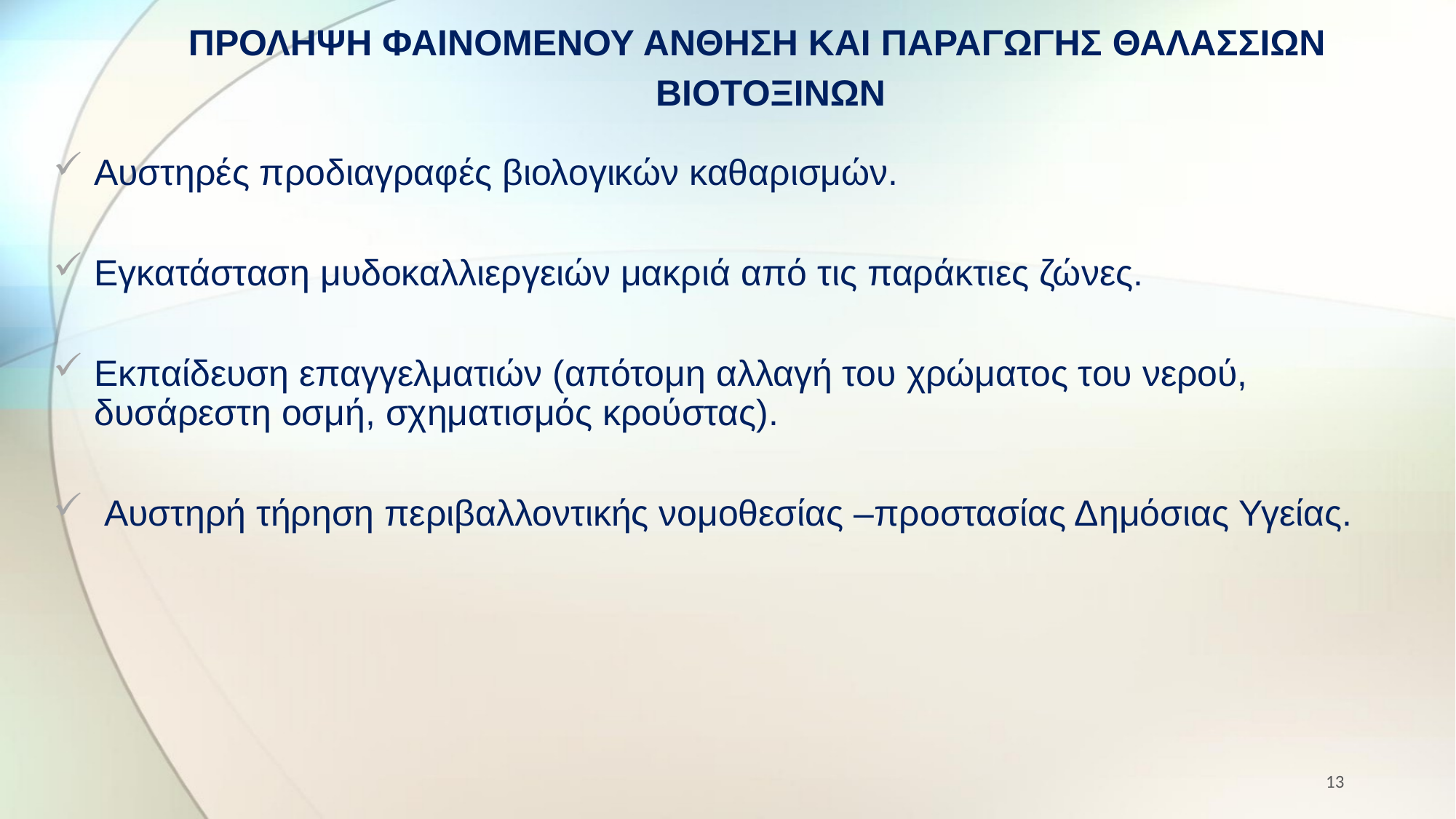

ΠΡΟΛΗΨΗ ΦΑΙΝΟΜΕΝΟΥ ΑΝΘΗΣΗ ΚΑΙ ΠΑΡΑΓΩΓΗΣ ΘΑΛΑΣΣΙΩΝ ΒΙΟΤΟΞΙΝΩΝ
#
Αυστηρές προδιαγραφές βιολογικών καθαρισμών.

Εγκατάσταση μυδοκαλλιεργειών μακριά από τις παράκτιες ζώνες.

Εκπαίδευση επαγγελματιών (απότομη αλλαγή του χρώματος του νερού, δυσάρεστη οσμή, σχηματισμός κρούστας).

 Αυστηρή τήρηση περιβαλλοντικής νομοθεσίας –προστασίας Δημόσιας Υγείας.
13